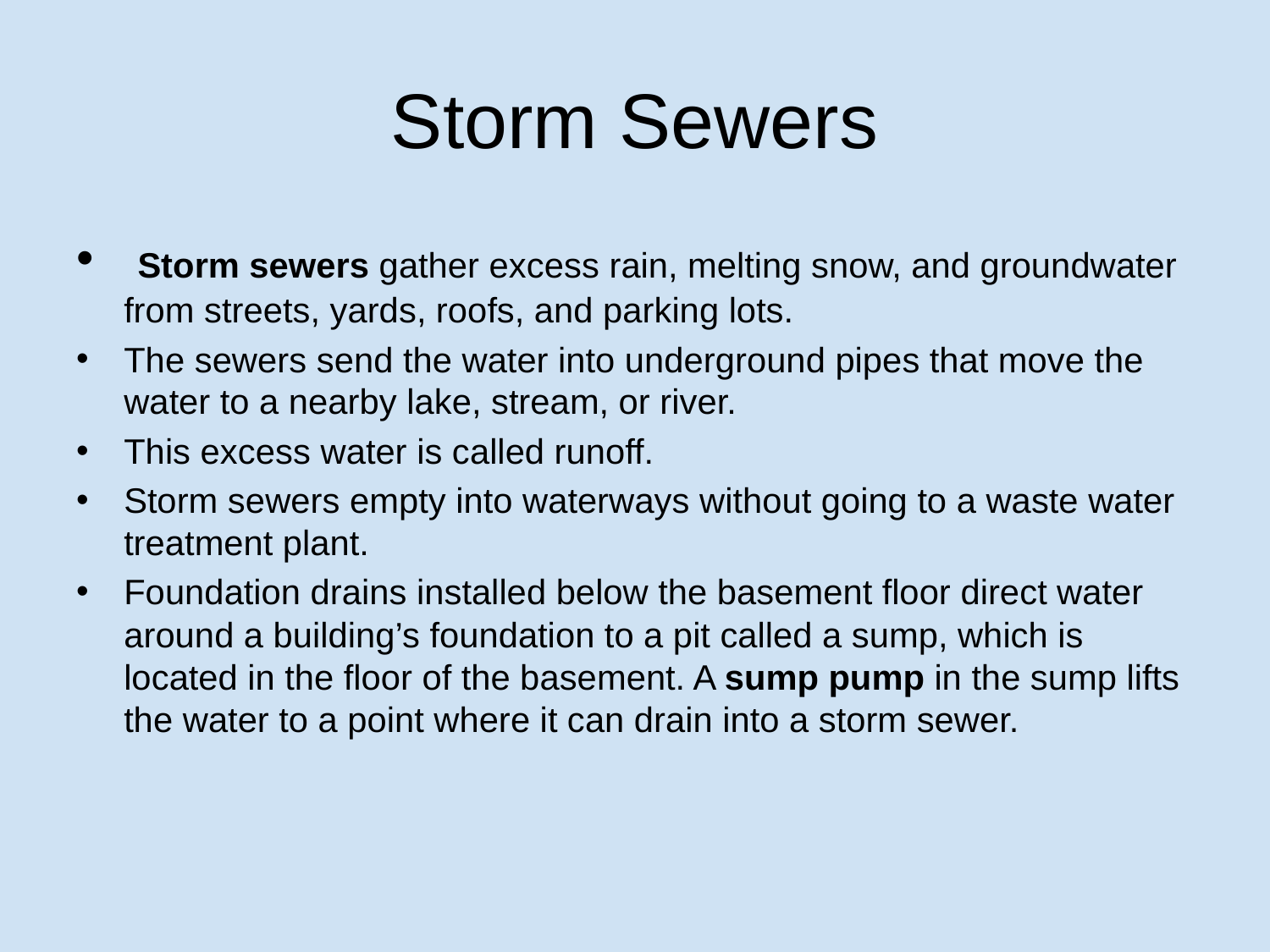

# Storm Sewers
 Storm sewers gather excess rain, melting snow, and groundwater from streets, yards, roofs, and parking lots.
The sewers send the water into underground pipes that move the water to a nearby lake, stream, or river.
This excess water is called runoff.
Storm sewers empty into waterways without going to a waste water treatment plant.
Foundation drains installed below the basement floor direct water around a building’s foundation to a pit called a sump, which is located in the floor of the basement. A sump pump in the sump lifts the water to a point where it can drain into a storm sewer.